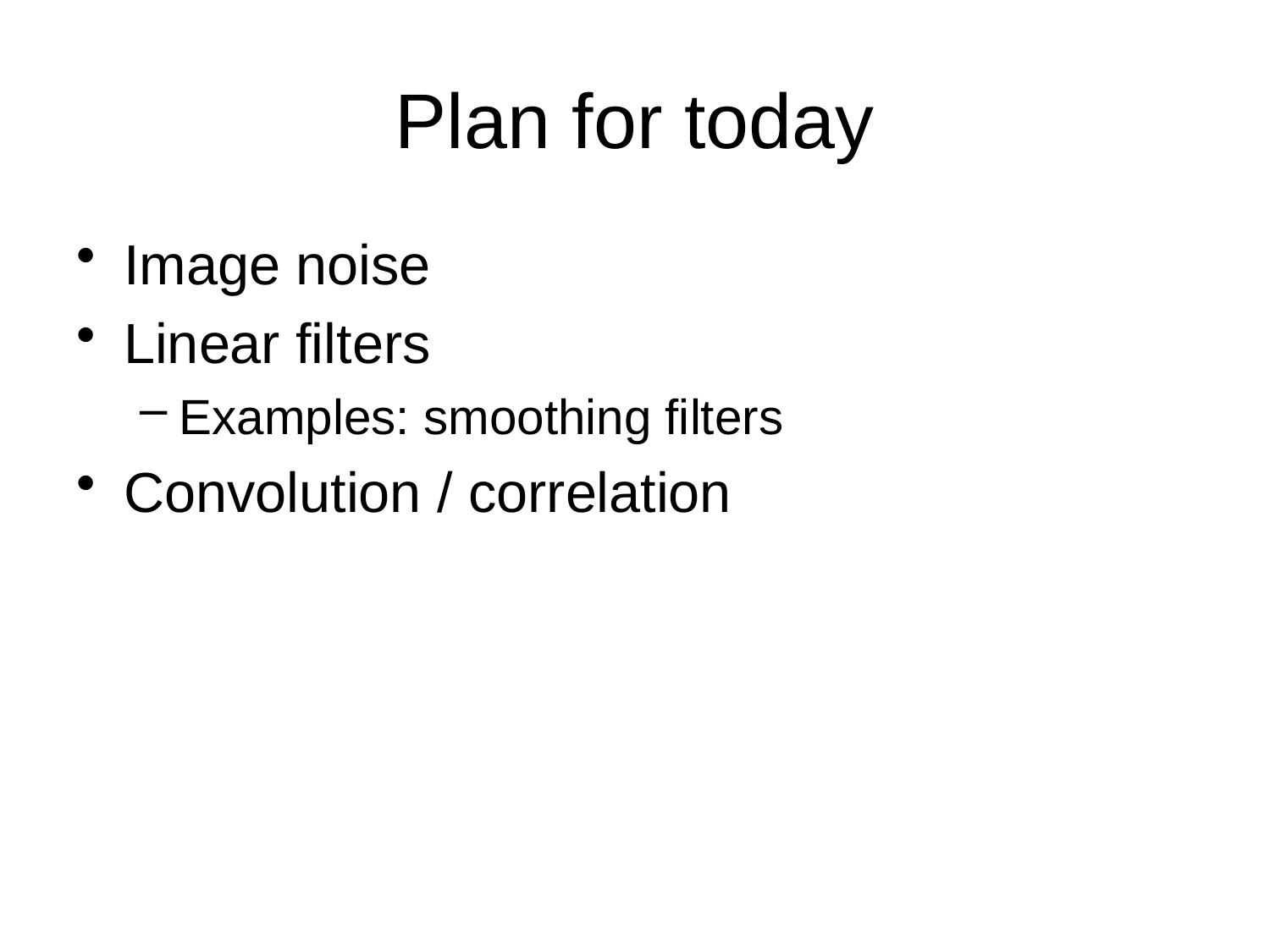

# Plan for today
Image noise
Linear filters
Examples: smoothing filters
Convolution / correlation